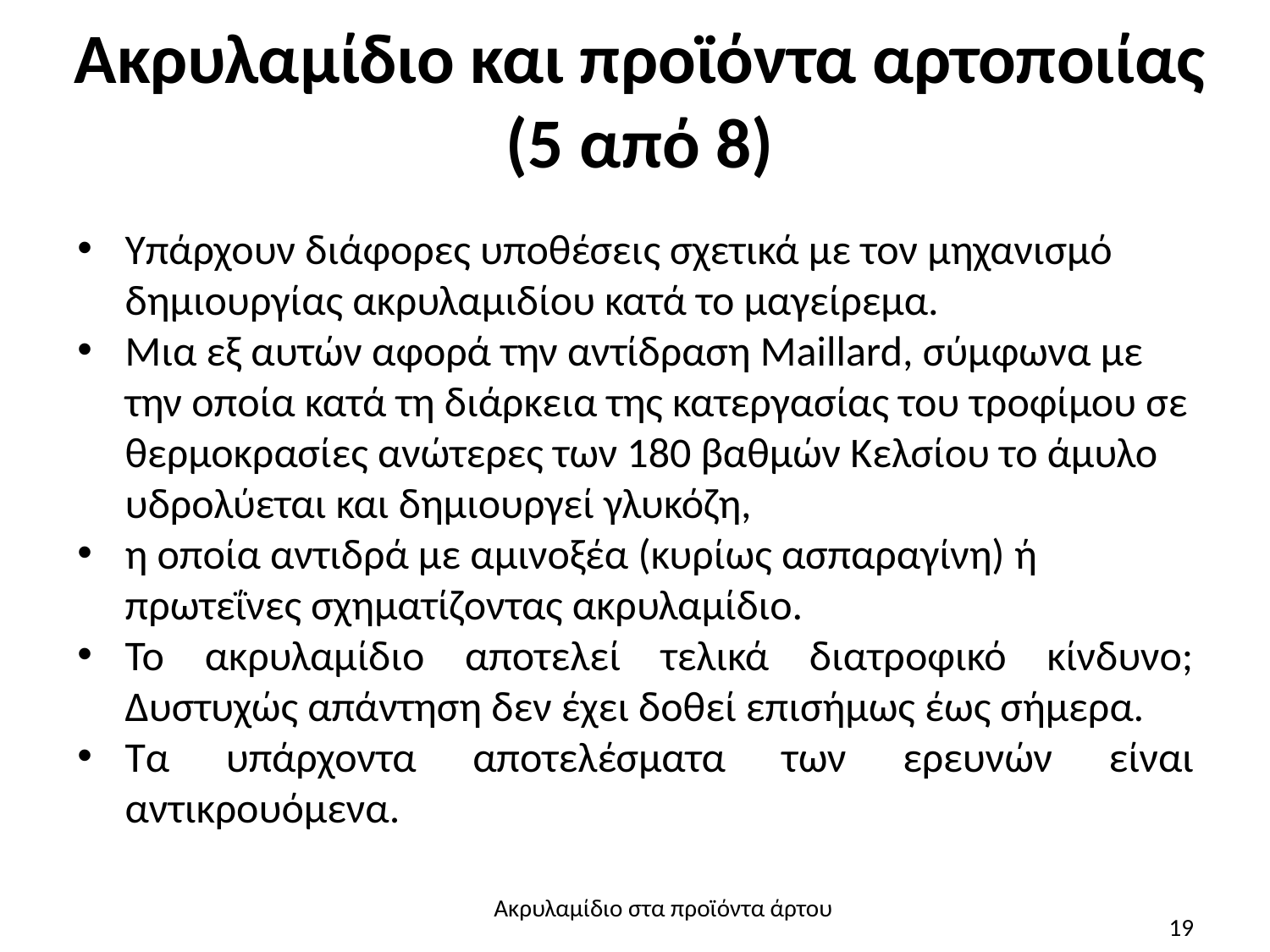

# Ακρυλαμίδιο και προϊόντα αρτοποιίας (5 από 8)
Υπάρχουν διάφορες υποθέσεις σχετικά με τον μηχανισμό δημιουργίας ακρυλαμιδίου κατά το μαγείρεμα.
Μια εξ αυτών αφορά την αντίδραση Maillard, σύμφωνα με την οποία κατά τη διάρκεια της κατεργασίας του τροφίμου σε θερμοκρασίες ανώτερες των 180 βαθμών Κελσίου το άμυλο υδρολύεται και δημιουργεί γλυκόζη,
η οποία αντιδρά με αμινοξέα (κυρίως ασπαραγίνη) ή πρωτεΐνες σχηματίζοντας ακρυλαμίδιο.
Το ακρυλαμίδιο αποτελεί τελικά διατροφικό κίνδυνο; Δυστυχώς απάντηση δεν έχει δοθεί επισήμως έως σήμερα.
Τα υπάρχοντα αποτελέσματα των ερευνών είναι αντικρουόμενα.
Ακρυλαμίδιο στα προϊόντα άρτου
19